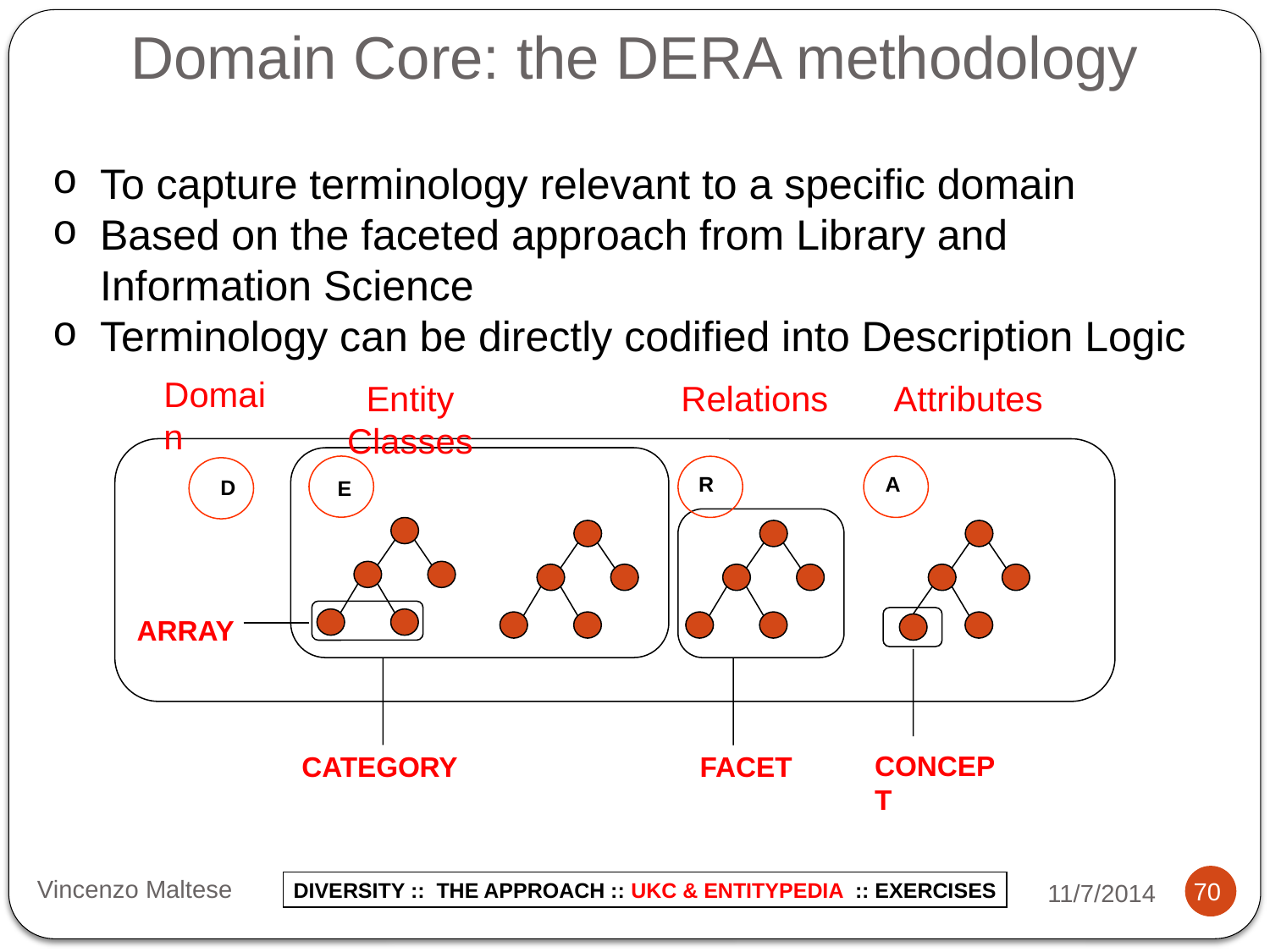

Domain Core: the DERA methodology
To capture terminology relevant to a specific domain
Based on the faceted approach from Library and Information Science
Terminology can be directly codified into Description Logic
Domain
Entity Classes
Attributes
Relations

R
A
D
E

ARRAY

CONCEPT
CATEGORY
FACET
Vincenzo Maltese
11/7/2014
70
DIVERSITY ::  THE APPROACH :: UKC & ENTITYPEDIA  :: EXERCISES